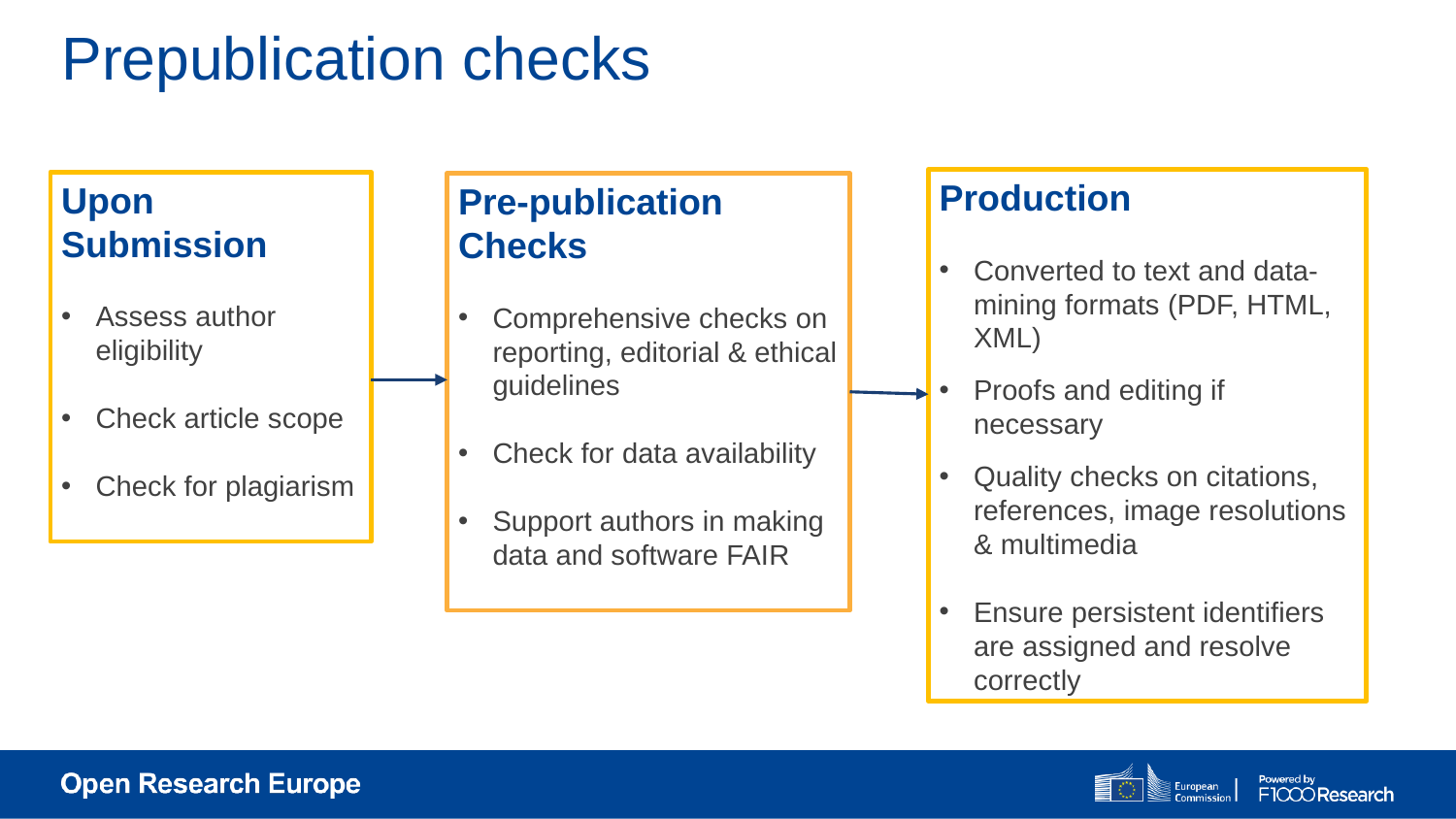

# Prepublication checks
Production

Converted to text and data-mining formats (PDF, HTML, XML)
Proofs and editing if necessary
Quality checks on citations, references, image resolutions & multimedia

Ensure persistent identifiers are assigned and resolve correctly
Upon Submission

Assess author eligibility

Check article scope

Check for plagiarism

Pre-publication Checks

Comprehensive checks on reporting, editorial & ethical guidelines

Check for data availability

Support authors in making data and software FAIR